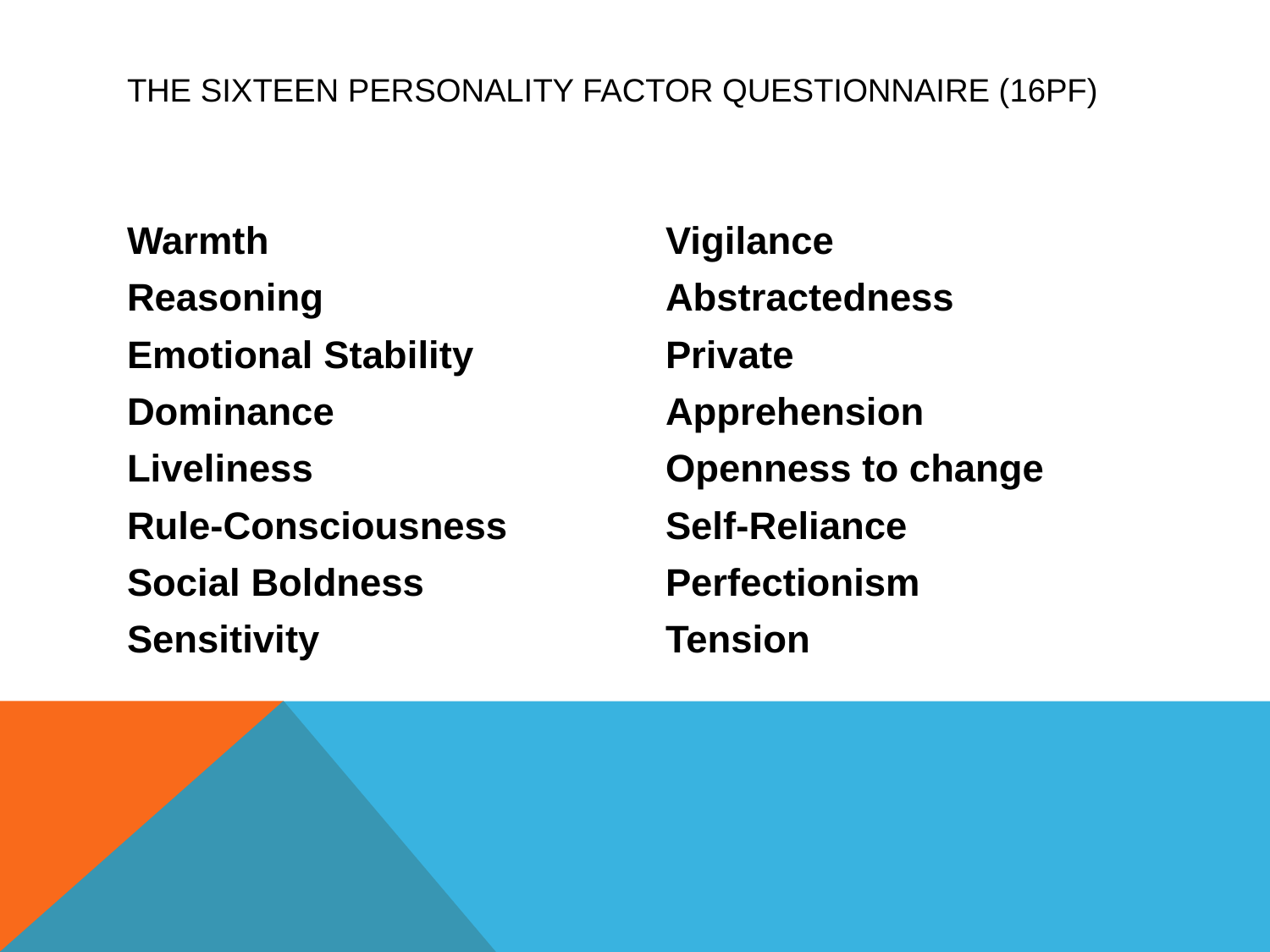

# The Sixteen Personality Factor Questionnaire (16PF)

Warmth
Reasoning
Emotional Stability
Dominance
Liveliness
Rule-Consciousness
Social Boldness
Sensitivity

Vigilance
Abstractedness
Private
Apprehension
Openness to change
Self-Reliance
Perfectionism
Tension